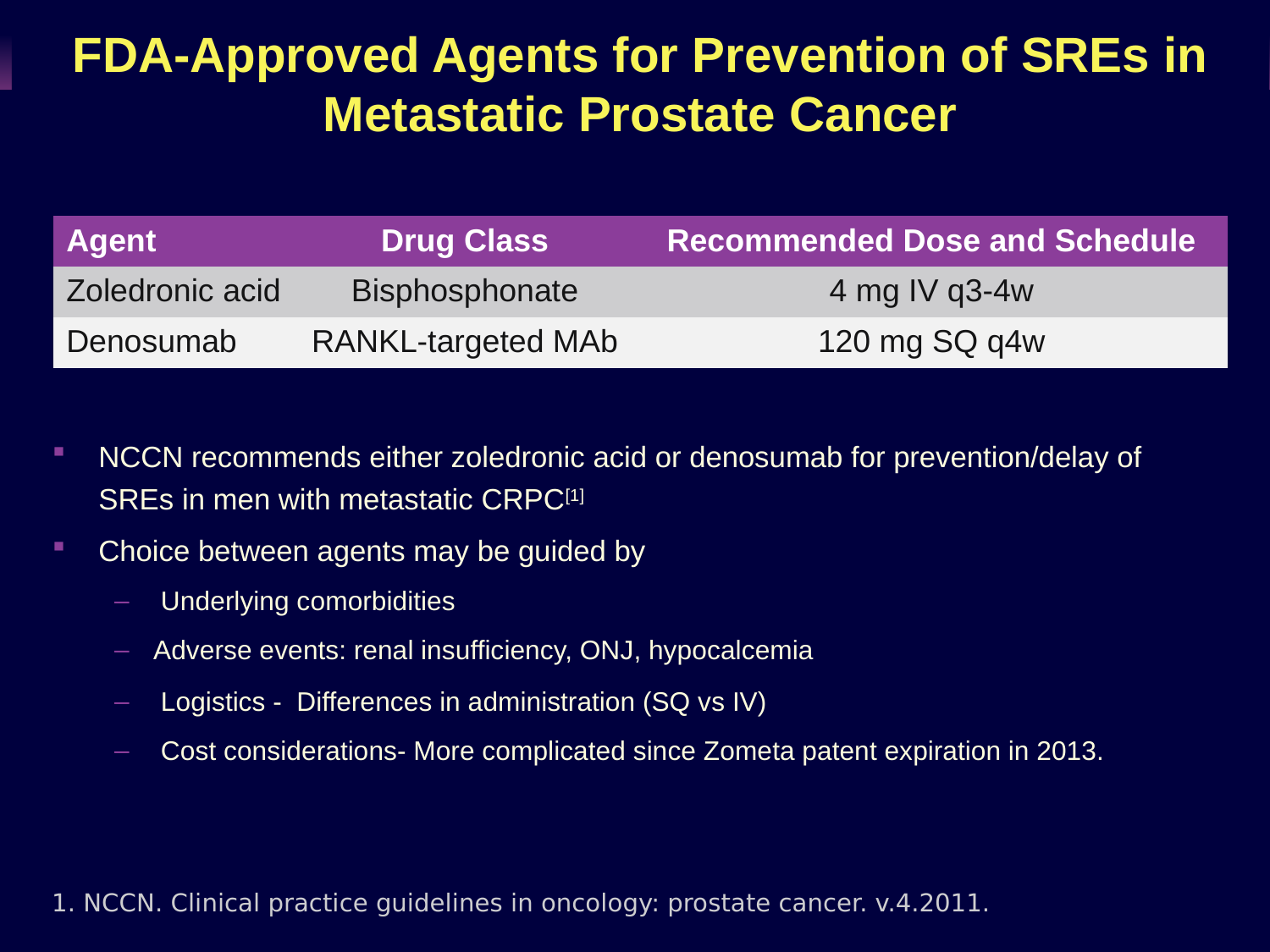

# FDA-Approved Agents for Prevention of SREs in Metastatic Prostate Cancer
| Agent | Drug Class | Recommended Dose and Schedule |
| --- | --- | --- |
| Zoledronic acid | Bisphosphonate | 4 mg IV q3-4w |
| Denosumab | RANKL-targeted MAb | 120 mg SQ q4w |
NCCN recommends either zoledronic acid or denosumab for prevention/delay of SREs in men with metastatic CRPC[1]
Choice between agents may be guided by
Underlying comorbidities
Adverse events: renal insufficiency, ONJ, hypocalcemia
Logistics -  Differences in administration (SQ vs IV)
Cost considerations- More complicated since Zometa patent expiration in 2013.
1. NCCN. Clinical practice guidelines in oncology: prostate cancer. v.4.2011.